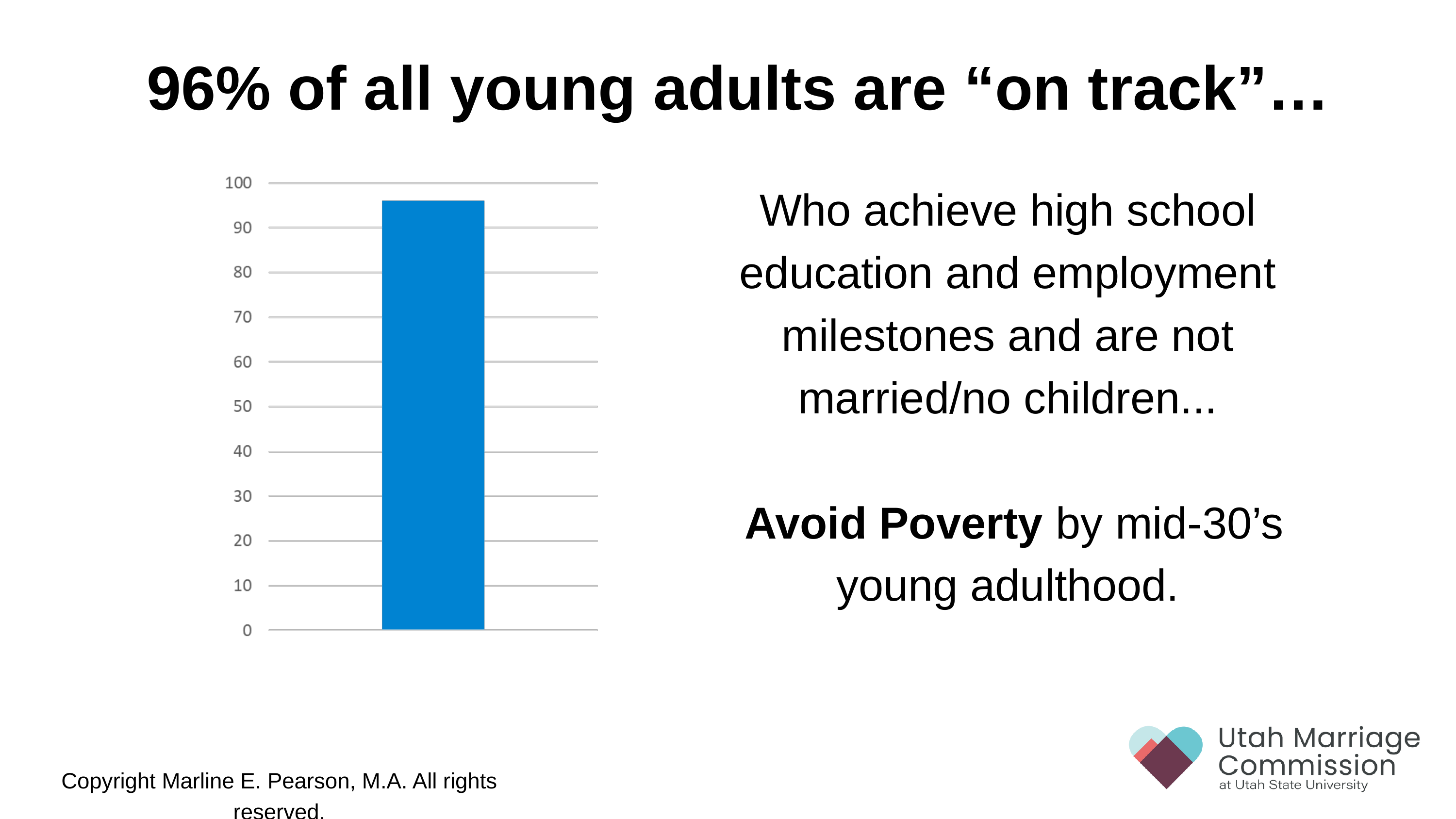

96% of all young adults are “on track”…

Who achieve high school education and employment milestones and are not married/no children...

 Avoid Poverty by mid-30’s young adulthood.

Copyright Marline E. Pearson, M.A. All rights reserved.